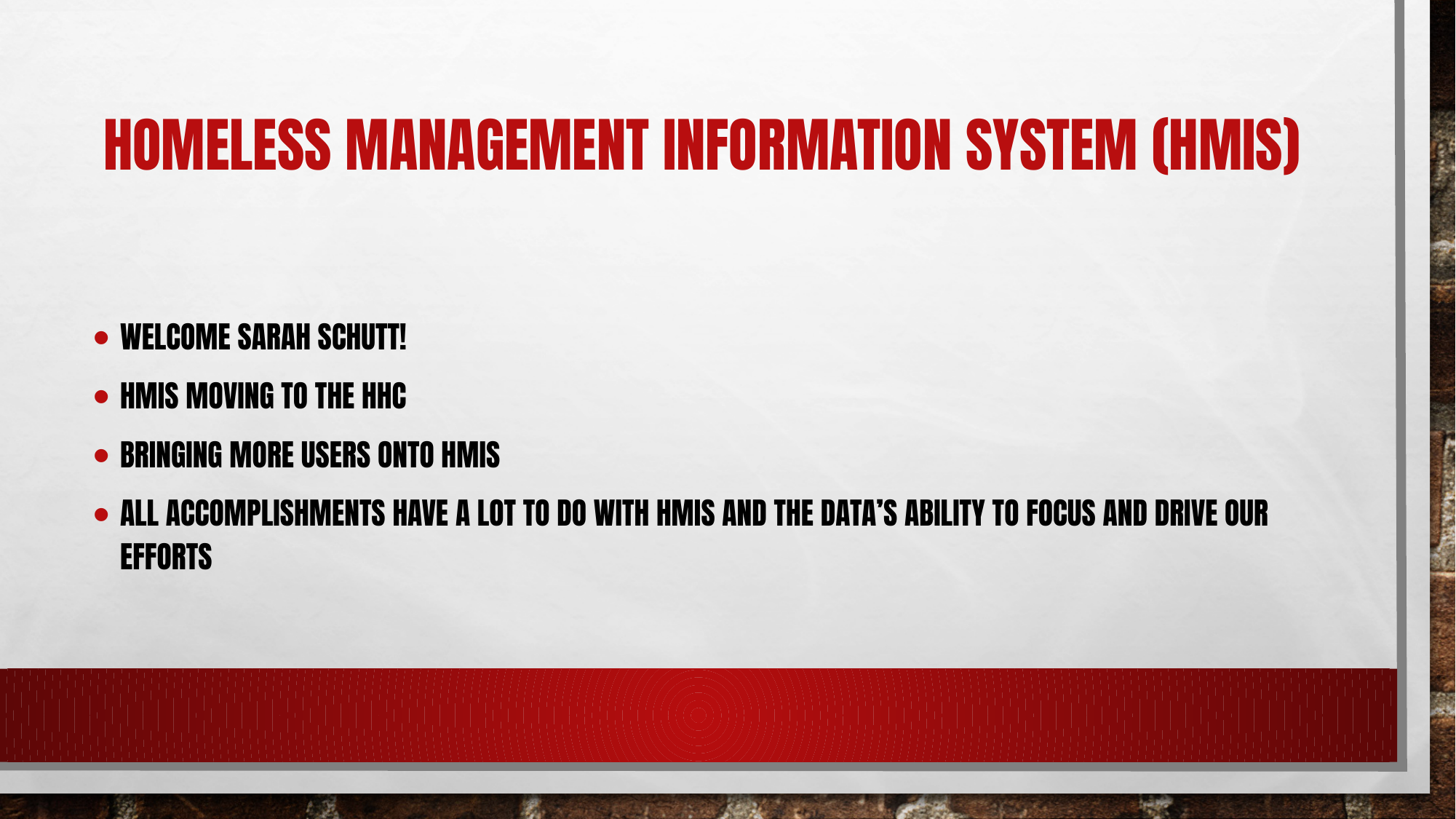

# Homeless Management Information System (HMIS)
Welcome Sarah Schutt!
HMIS moving to the HHC
Bringing more users onto HMIS
All accomplishments have a lot to do with HMIS and the data’s ability to focus and drive our efforts